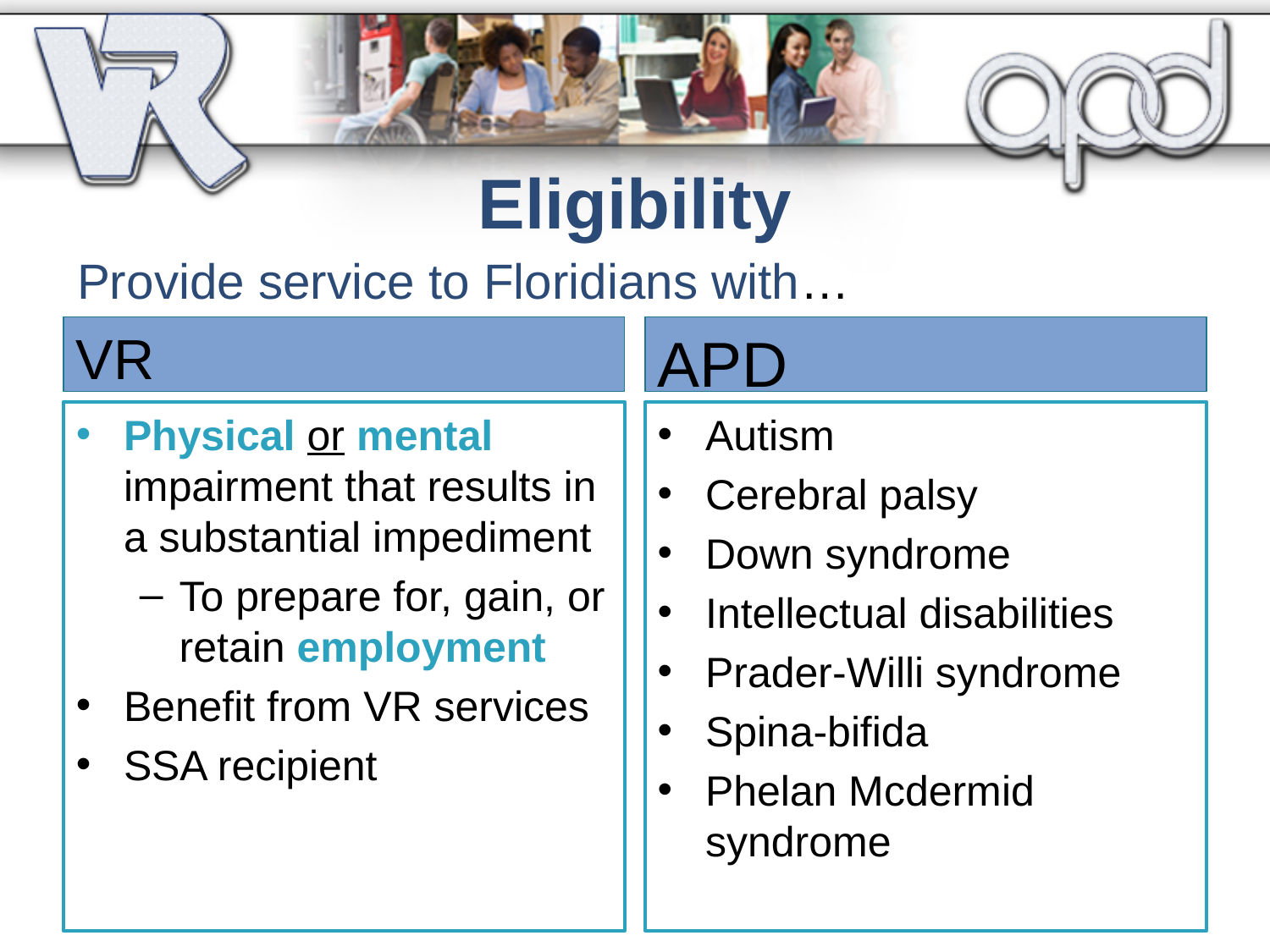

Eligibility
Provide service to Floridians with…
VR
APD
Physical or mental impairment that results in a substantial impediment
To prepare for, gain, or retain employment
Benefit from VR services
SSA recipient

Autism
Cerebral palsy
Down syndrome
Intellectual disabilities
Prader-Willi syndrome
Spina-bifida
Phelan Mcdermid syndrome